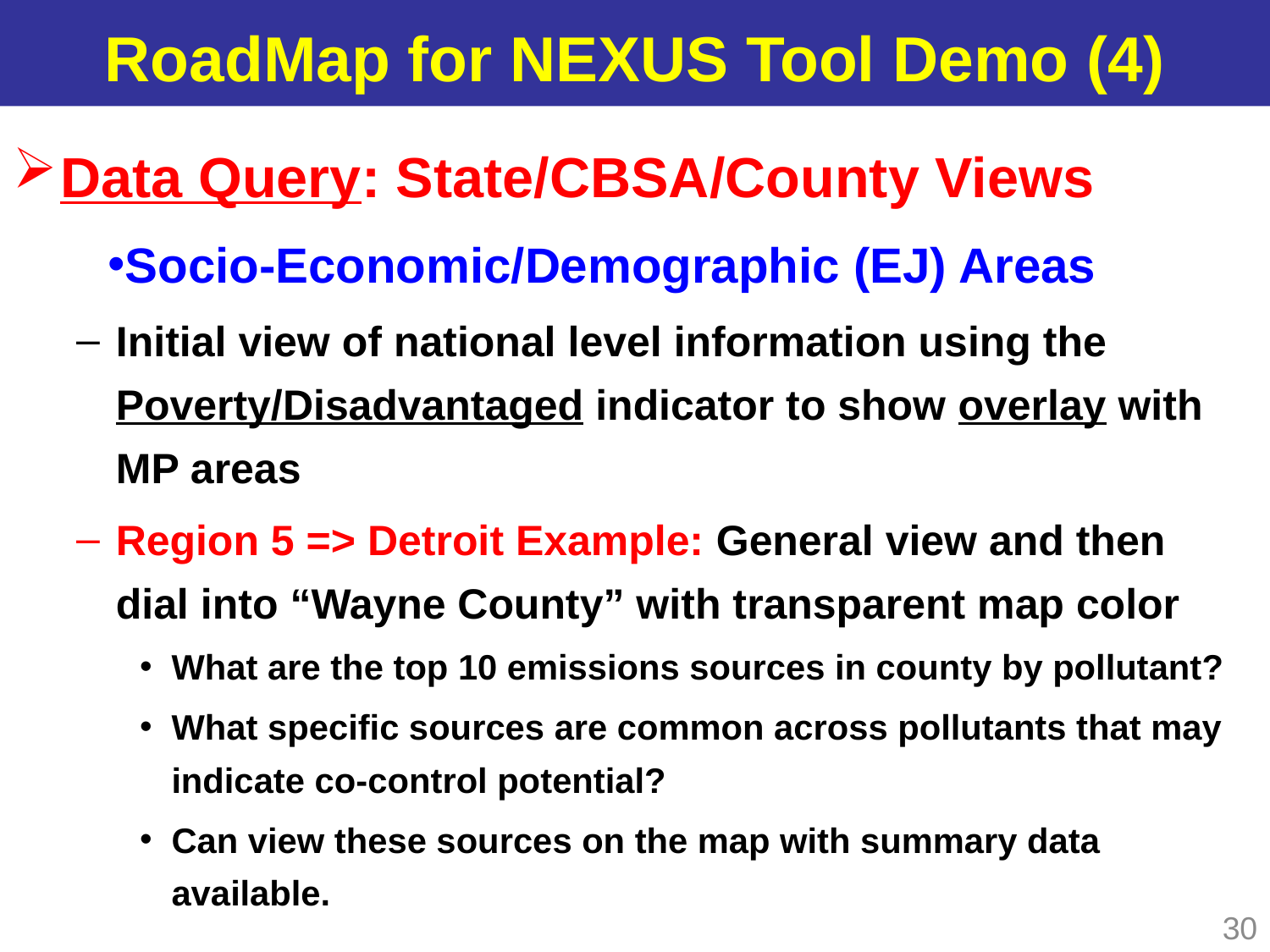

# RoadMap for NEXUS Tool Demo (4)
Data Query: State/CBSA/County Views
Socio-Economic/Demographic (EJ) Areas
Initial view of national level information using the Poverty/Disadvantaged indicator to show overlay with MP areas
Region 5 => Detroit Example: General view and then dial into “Wayne County” with transparent map color
What are the top 10 emissions sources in county by pollutant?
What specific sources are common across pollutants that may indicate co-control potential?
Can view these sources on the map with summary data available.
30